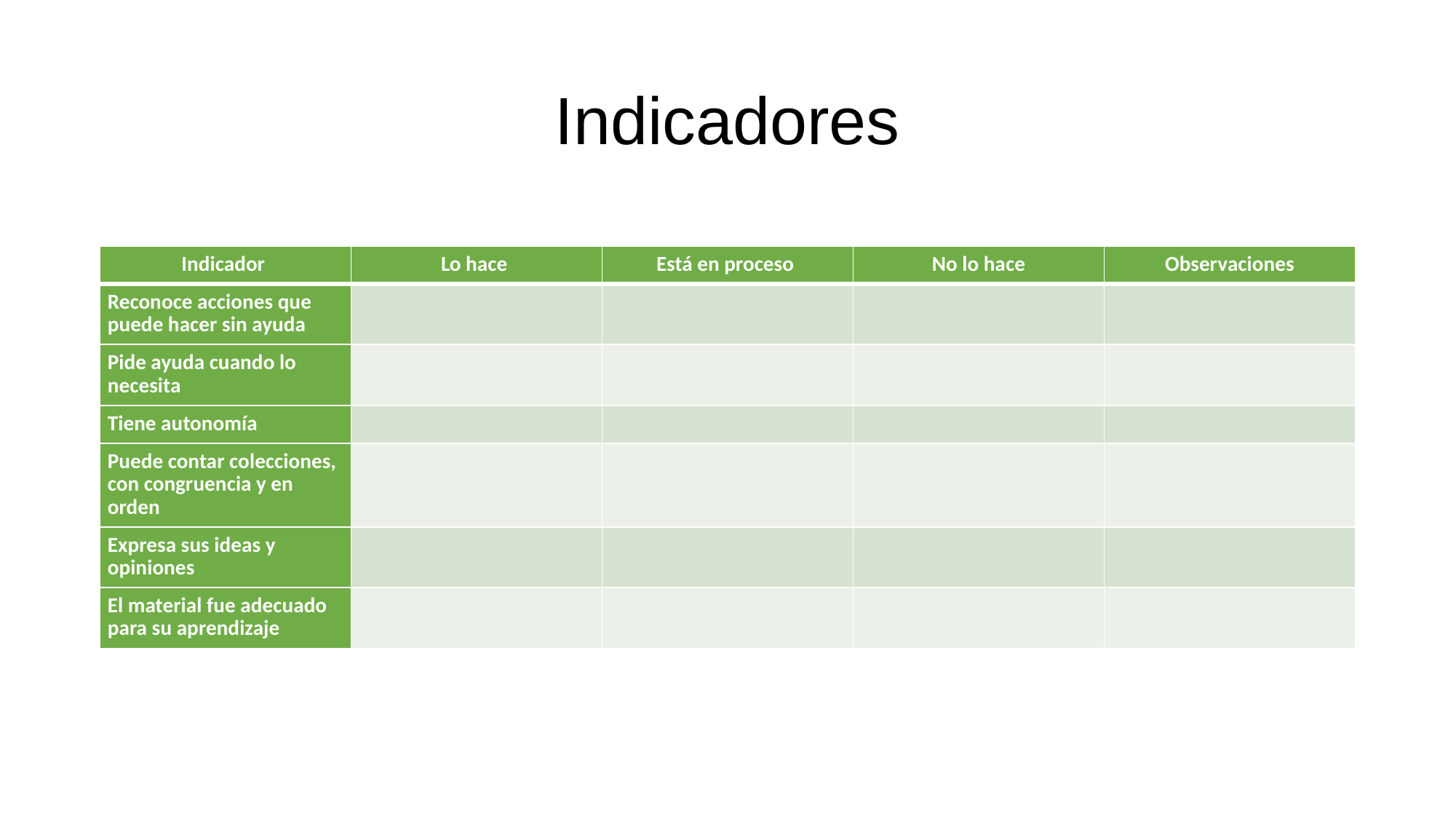

# Indicadores
| Indicador | Lo hace | Está en proceso | No lo hace | Observaciones |
| --- | --- | --- | --- | --- |
| Reconoce acciones que puede hacer sin ayuda |  |  |  |  |
| Pide ayuda cuando lo necesita |  |  |  |  |
| Tiene autonomía |  |  |  |  |
| Puede contar colecciones, con congruencia y en orden |  |  |  |  |
| Expresa sus ideas y opiniones |  |  |  |  |
| El material fue adecuado para su aprendizaje |  |  |  |  |